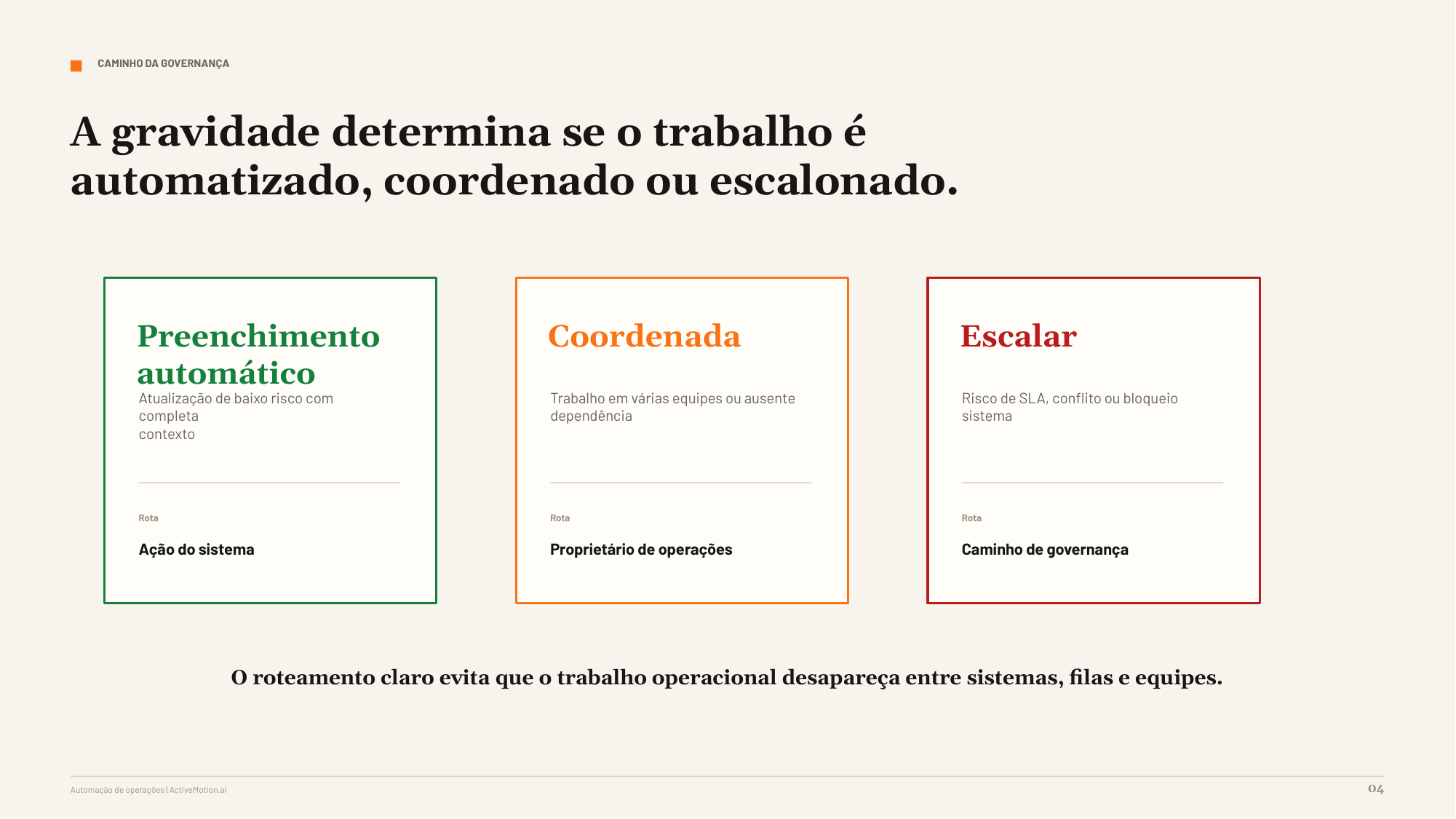

CAMINHO DA GOVERNANÇA

A gravidade determina se o trabalho é automatizado, coordenado ou escalonado.

Preenchimento automático
Coordenada
Escalar
Atualização de baixo risco com completa
contexto
Trabalho em várias equipes ou ausente
dependência
Risco de SLA, conflito ou bloqueio
sistema

Rota
Rota
Rota
Ação do sistema
Proprietário de operações
Caminho de governança
O roteamento claro evita que o trabalho operacional desapareça entre sistemas, filas e equipes.

04
Automação de operações | ActiveMotion.ai